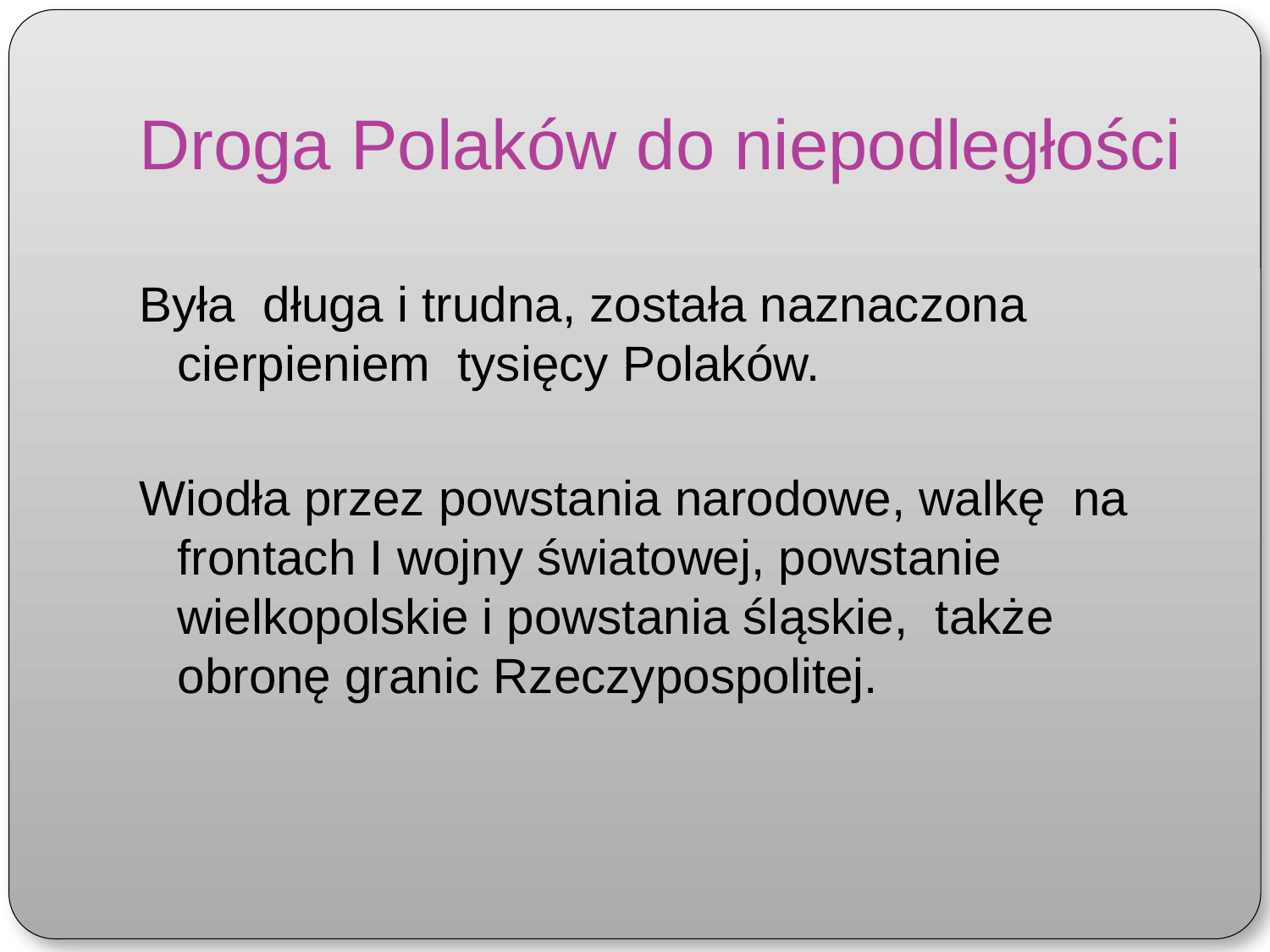

# Droga Polaków do niepodległości

Była  długa i trudna, została naznaczona cierpieniem  tysięcy Polaków.

Wiodła przez powstania narodowe, walkę  na frontach I wojny światowej, powstanie wielkopolskie i powstania śląskie,  także  obronę granic Rzeczypospolitej.